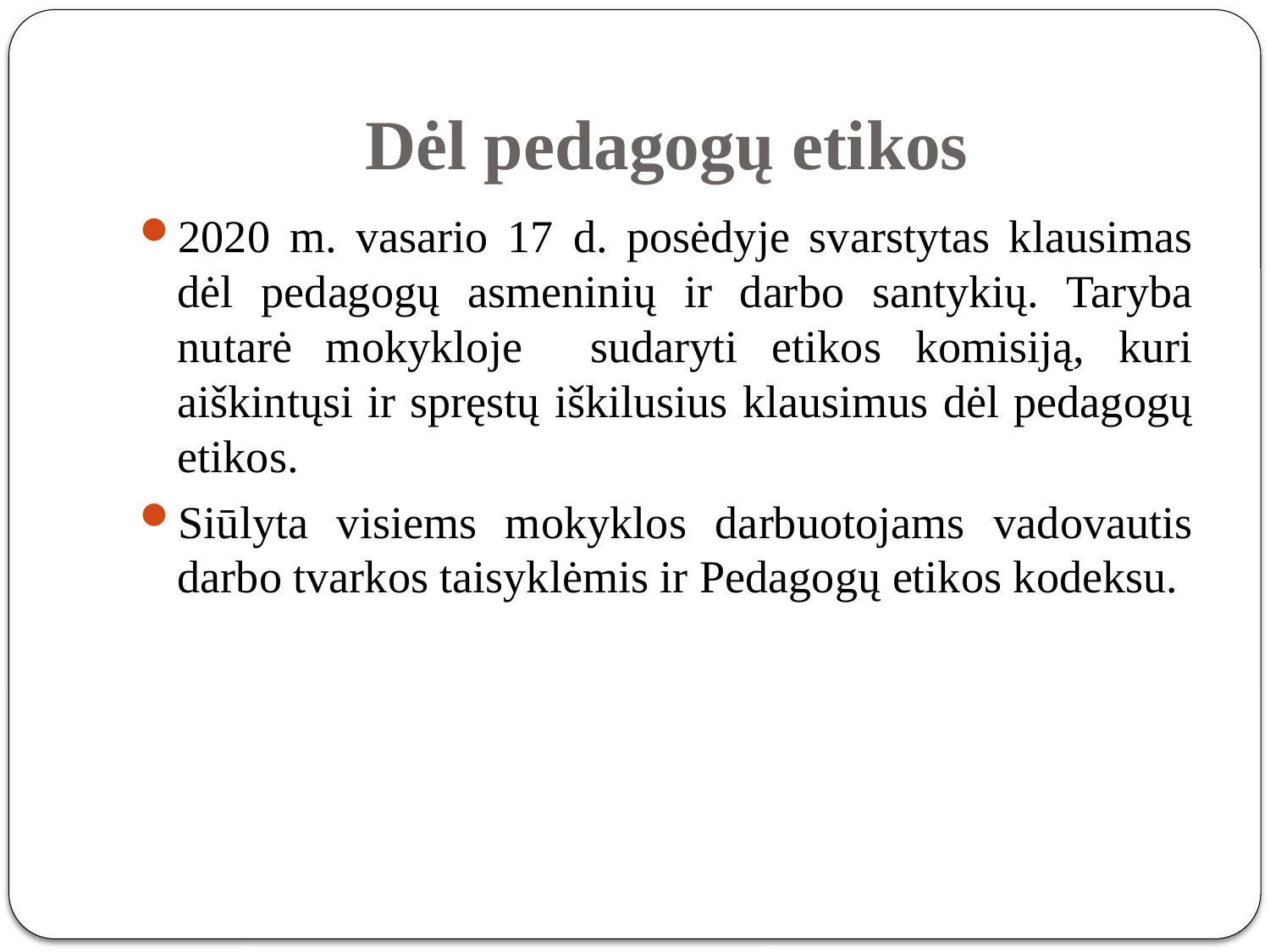

# Dėl pedagogų etikos
2020 m. vasario 17 d. posėdyje svarstytas klausimas dėl pedagogų asmeninių ir darbo santykių. Taryba nutarė mokykloje  sudaryti etikos komisiją, kuri aiškintųsi ir spręstų iškilusius klausimus dėl pedagogų etikos.
Siūlyta visiems mokyklos darbuotojams vadovautis darbo tvarkos taisyklėmis ir Pedagogų etikos kodeksu.